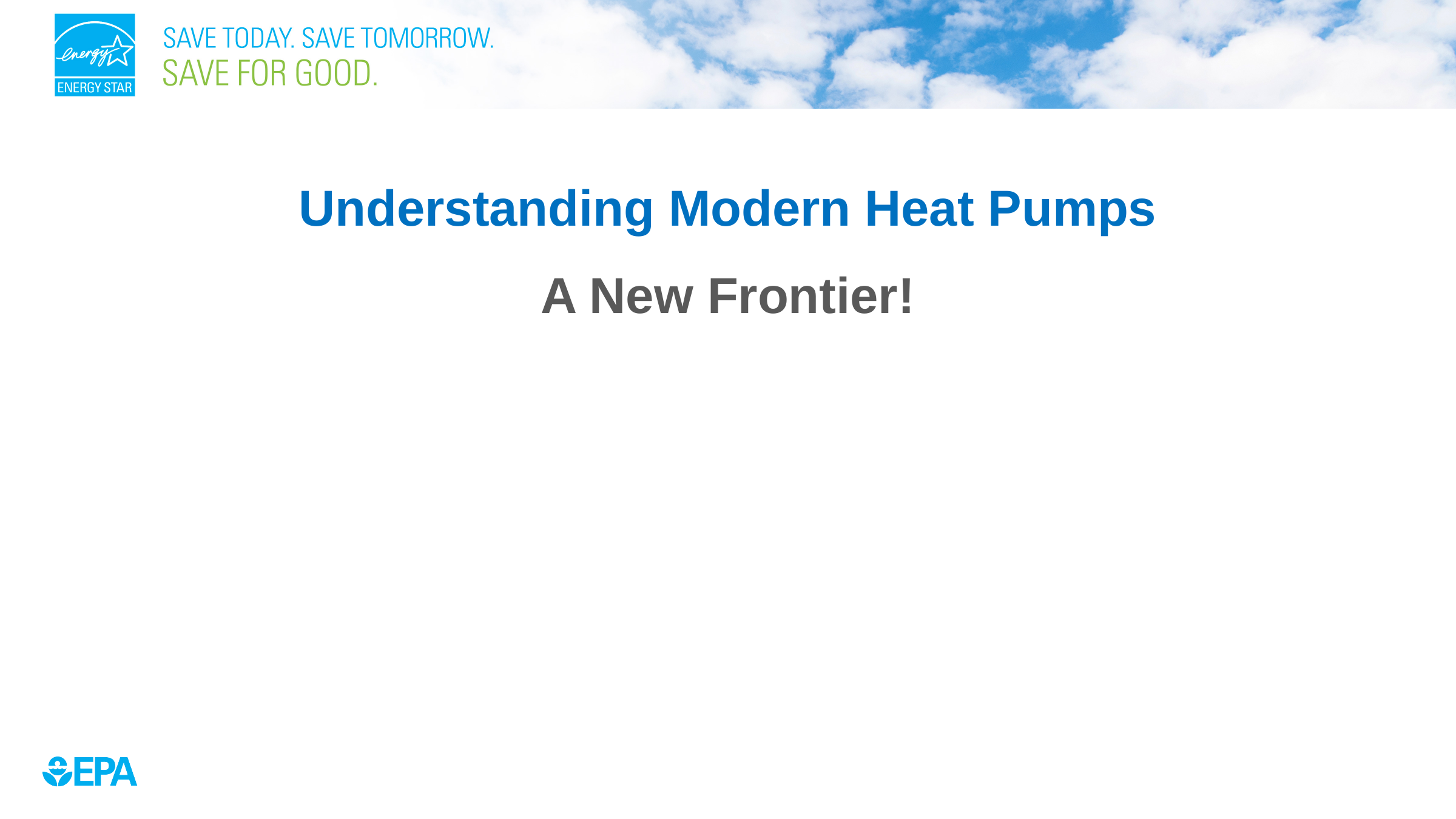

# Understanding Modern Heat Pumps
A New Frontier!